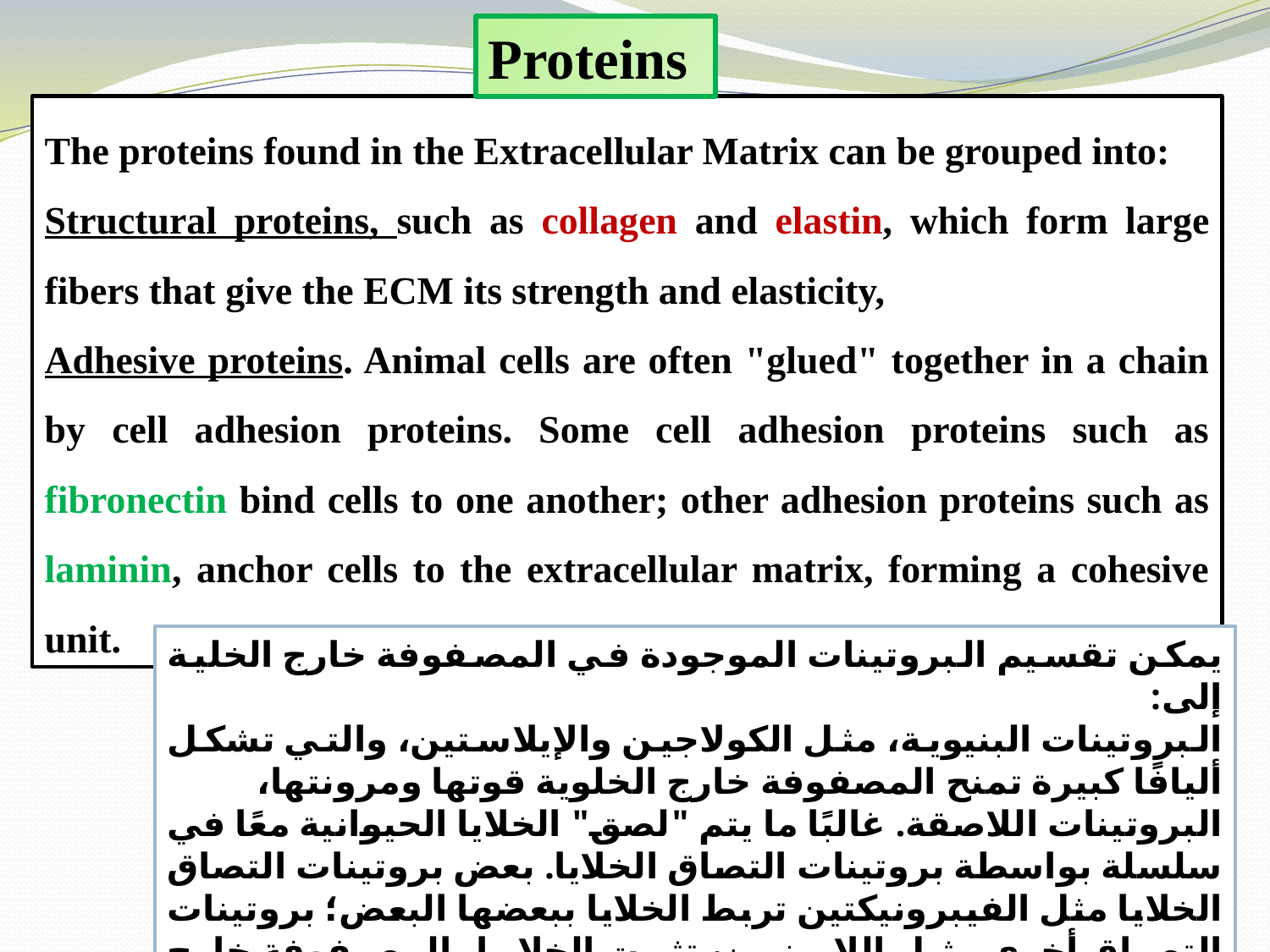

Proteins
The proteins found in the Extracellular Matrix can be grouped into:
Structural proteins, such as collagen and elastin, which form large fibers that give the ECM its strength and elasticity,
Adhesive proteins. Animal cells are often "glued" together in a chain by cell adhesion proteins. Some cell adhesion proteins such as fibronectin bind cells to one another; other adhesion proteins such as laminin, anchor cells to the extracellular matrix, forming a cohesive unit.
يمكن تقسيم البروتينات الموجودة في المصفوفة خارج الخلية إلى:
البروتينات البنيوية، مثل الكولاجين والإيلاستين، والتي تشكل أليافًا كبيرة تمنح المصفوفة خارج الخلوية قوتها ومرونتها،
البروتينات اللاصقة. غالبًا ما يتم "لصق" الخلايا الحيوانية معًا في سلسلة بواسطة بروتينات التصاق الخلايا. بعض بروتينات التصاق الخلايا مثل الفيبرونيكتين تربط الخلايا ببعضها البعض؛ بروتينات التصاق أخرى مثل اللامينين، تثبت الخلايا بالمصفوفة خارج الخلوية، وتشكل وحدة متماسكة.